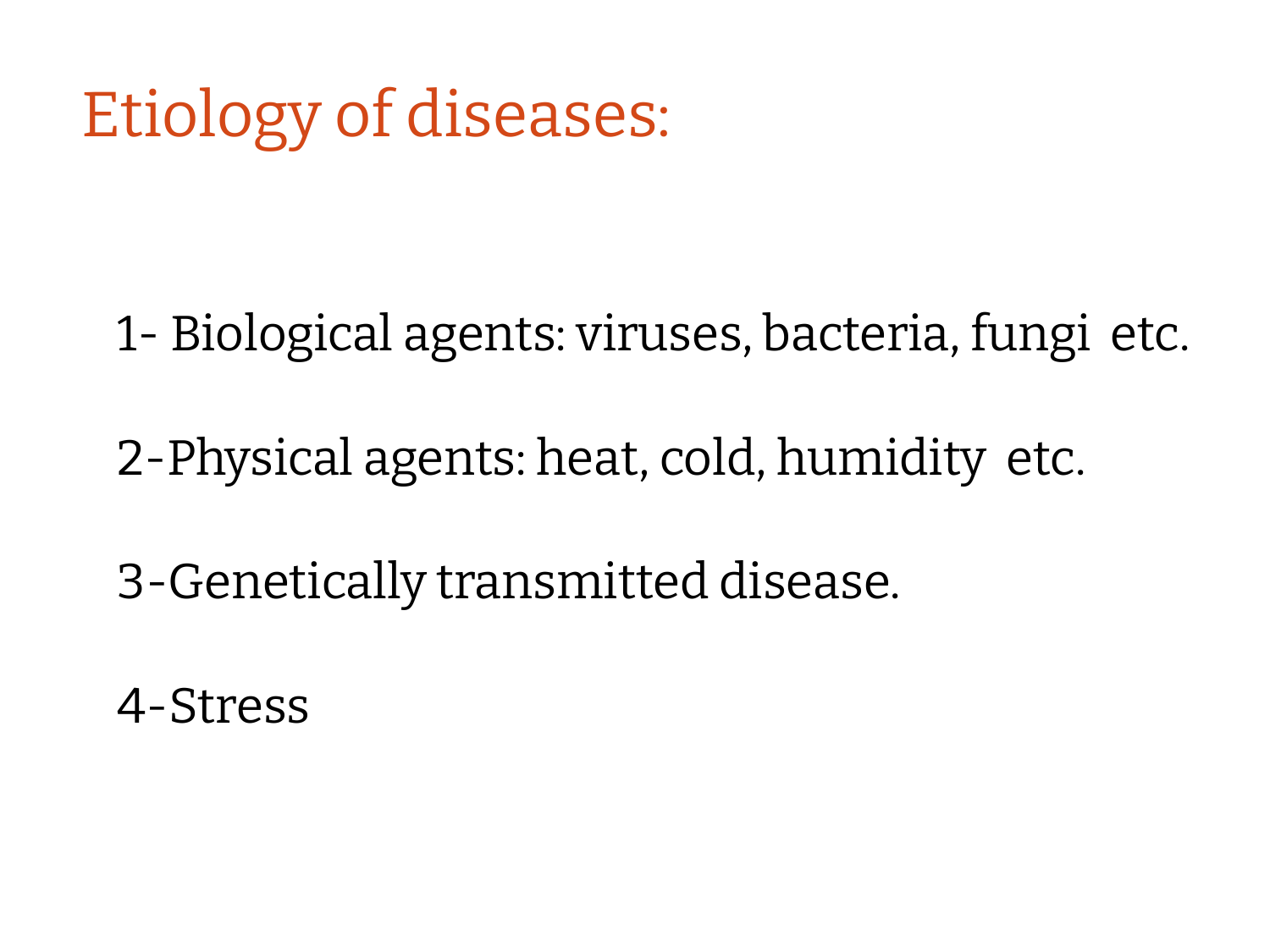

# Etiology of diseases:
1- Biological agents: viruses, bacteria, fungi  etc.
2-Physical agents: heat, cold, humidity  etc.
3-Genetically transmitted disease.
4-Stress